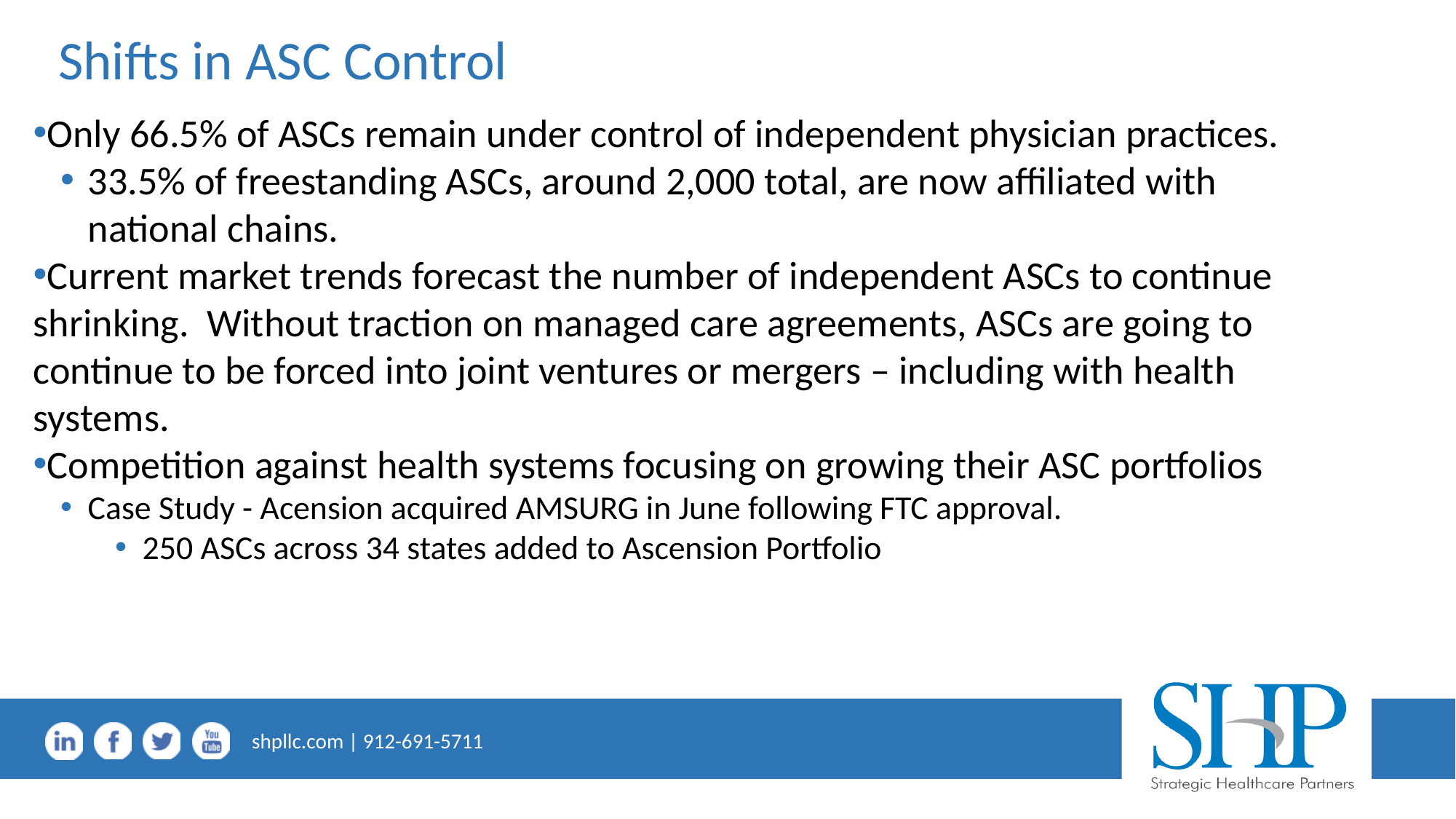

# Shifts in ASC Control
Only 66.5% of ASCs remain under control of independent physician practices.
33.5% of freestanding ASCs, around 2,000 total, are now affiliated with national chains.
Current market trends forecast the number of independent ASCs to continue shrinking.  Without traction on managed care agreements, ASCs are going to continue to be forced into joint ventures or mergers – including with health systems.
Competition against health systems focusing on growing their ASC portfolios
Case Study - Acension acquired AMSURG in June following FTC approval.
250 ASCs across 34 states added to Ascension Portfolio